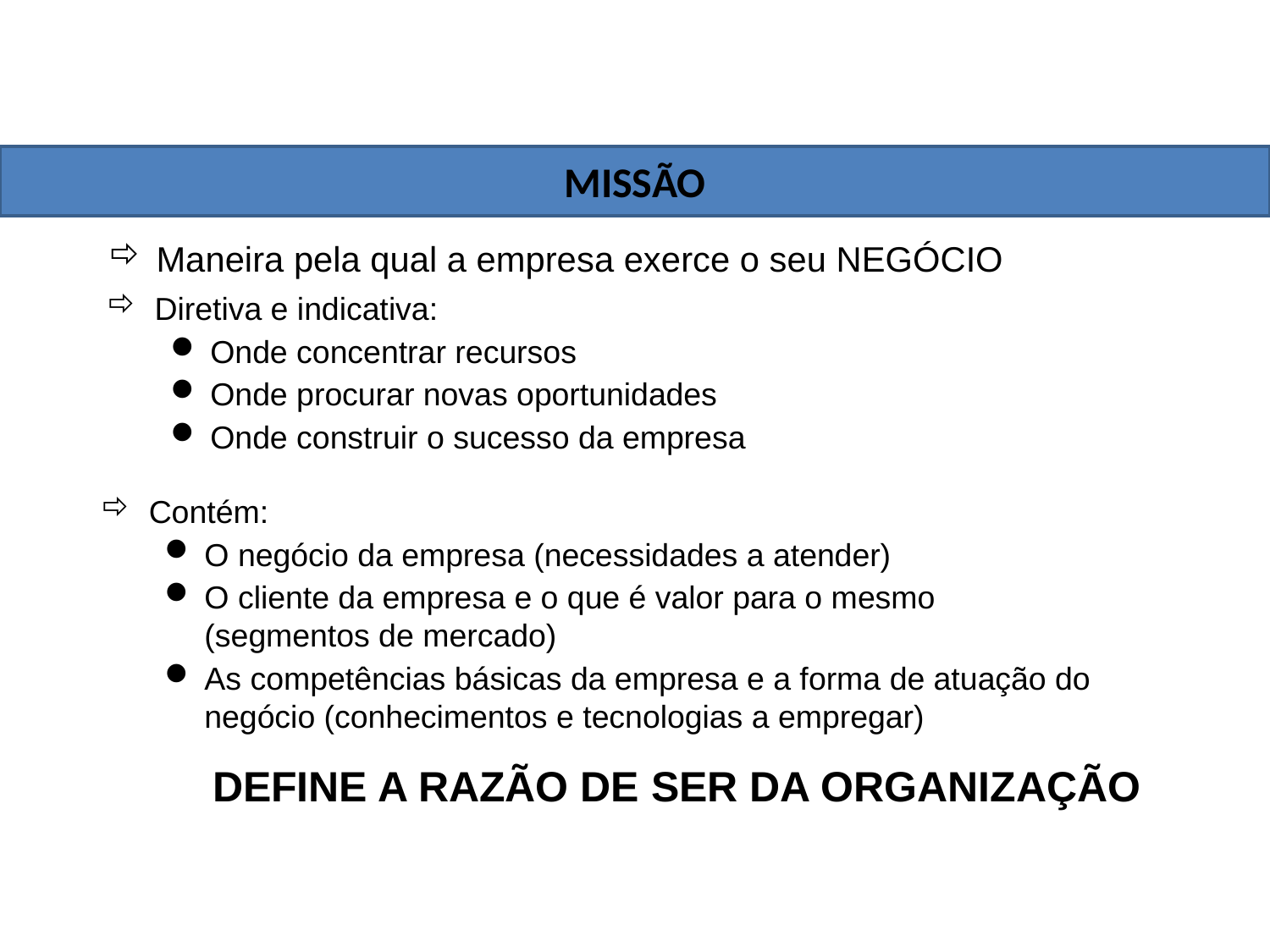

MISSÃO
Maneira pela qual a empresa exerce o seu NEGÓCIO
Diretiva e indicativa:
Onde concentrar recursos
Onde procurar novas oportunidades
Onde construir o sucesso da empresa
Contém:
O negócio da empresa (necessidades a atender)
O cliente da empresa e o que é valor para o mesmo
(segmentos de mercado)
As competências básicas da empresa e a forma de atuação do negócio (conhecimentos e tecnologias a empregar)
DEFINE A RAZÃO DE SER DA ORGANIZAÇÃO